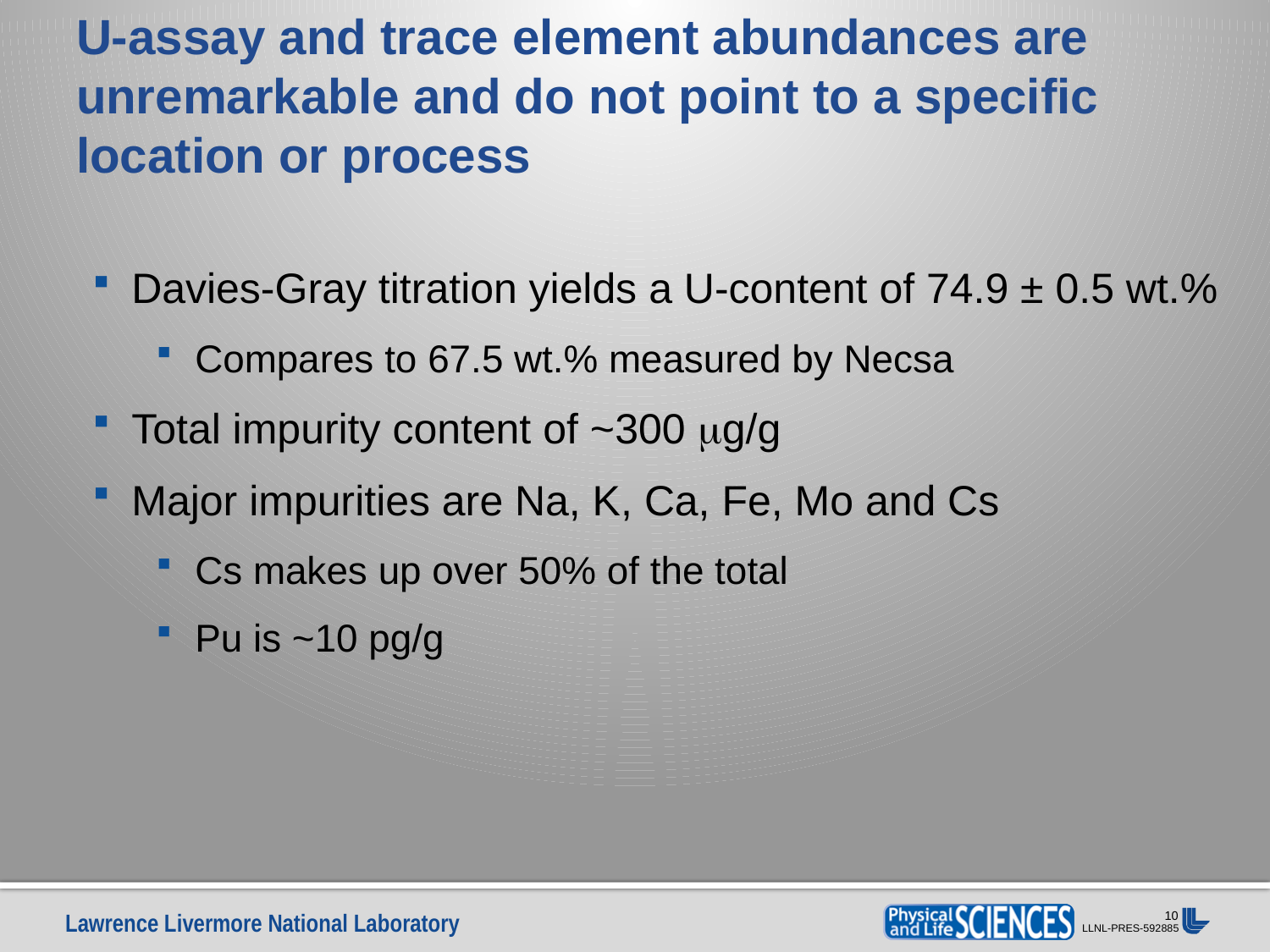

# U-assay and trace element abundances are unremarkable and do not point to a specific location or process
Davies-Gray titration yields a U-content of 74.9 ± 0.5 wt.%
Compares to 67.5 wt.% measured by Necsa
Total impurity content of ~300 μg/g
Major impurities are Na, K, Ca, Fe, Mo and Cs
Cs makes up over 50% of the total
Pu is ~10 pg/g